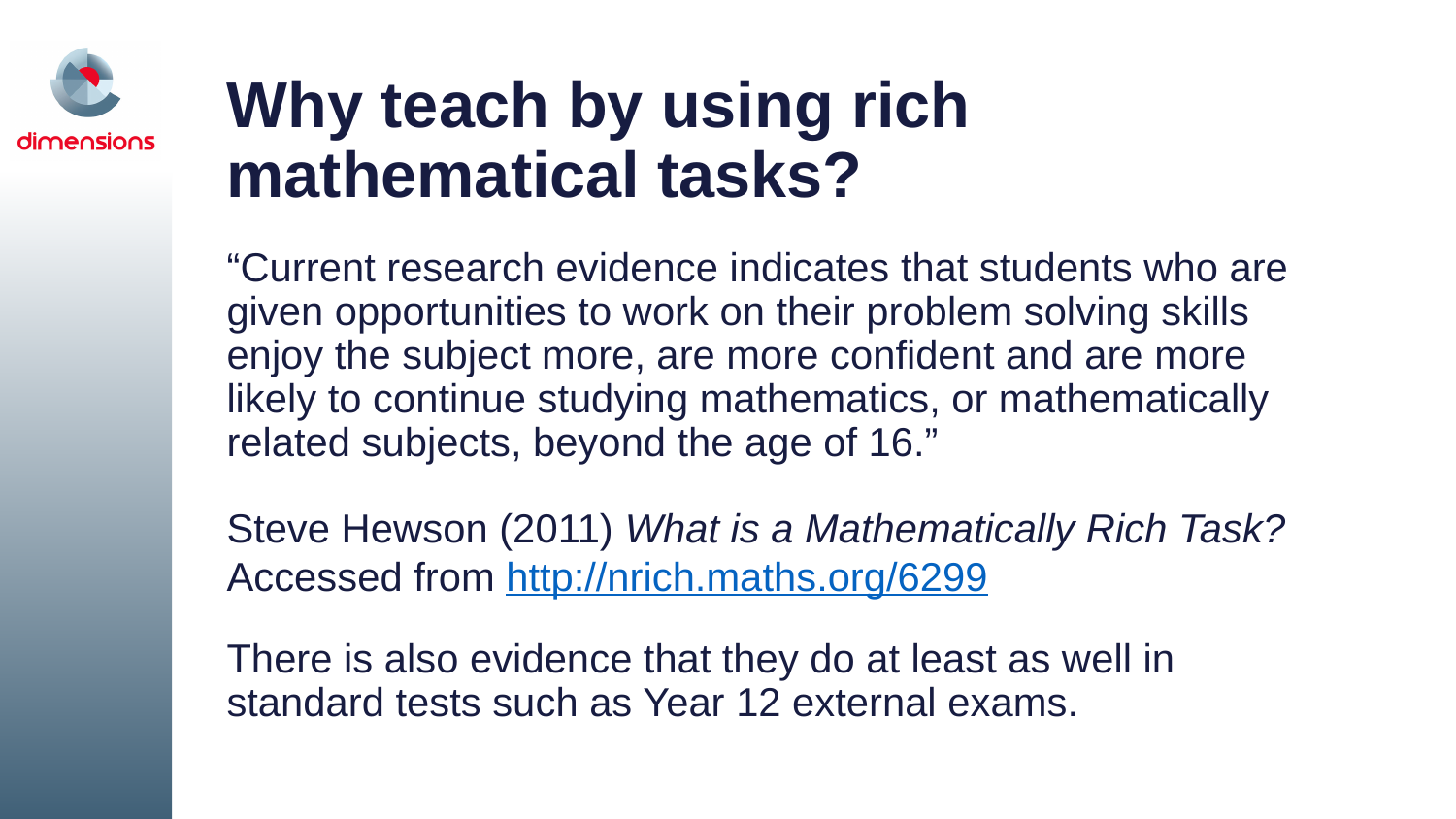

# Why teach by using rich mathematical tasks?
“Current research evidence indicates that students who are given opportunities to work on their problem solving skills enjoy the subject more, are more confident and are more likely to continue studying mathematics, or mathematically related subjects, beyond the age of 16.”

Steve Hewson (2011) What is a Mathematically Rich Task? Accessed from http://nrich.maths.org/6299

There is also evidence that they do at least as well in standard tests such as Year 12 external exams.